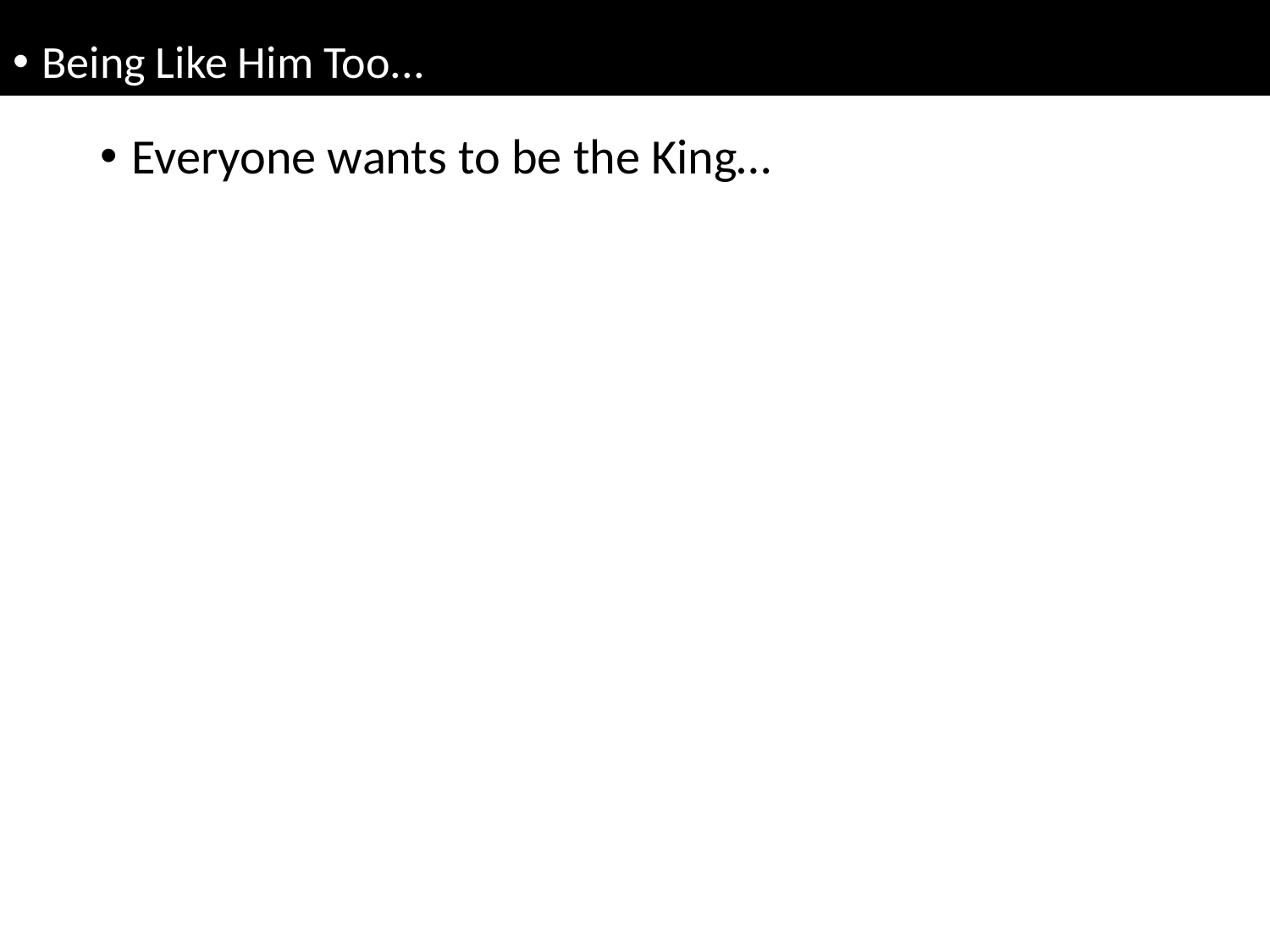

Being Like Him Too...
Everyone wants to be the King…